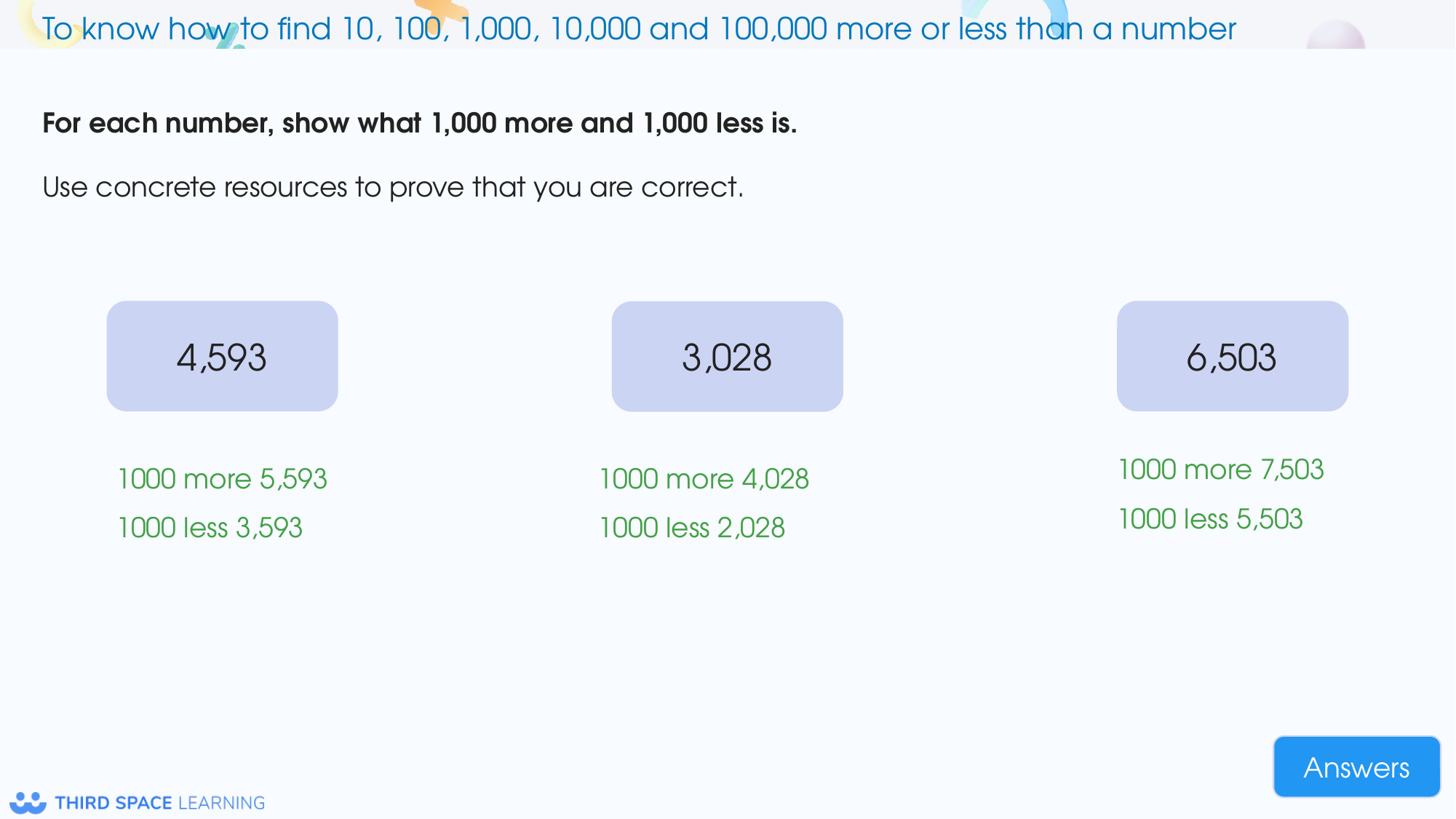

For each number, show what 1,000 more and 1,000 less is.
Use concrete resources to prove that you are correct.
4,593
6,503
3,028
1000 more 7,503
1000 less 5,503
1000 more 5,593
1000 less 3,593
1000 more 4,028
1000 less 2,028
Answers